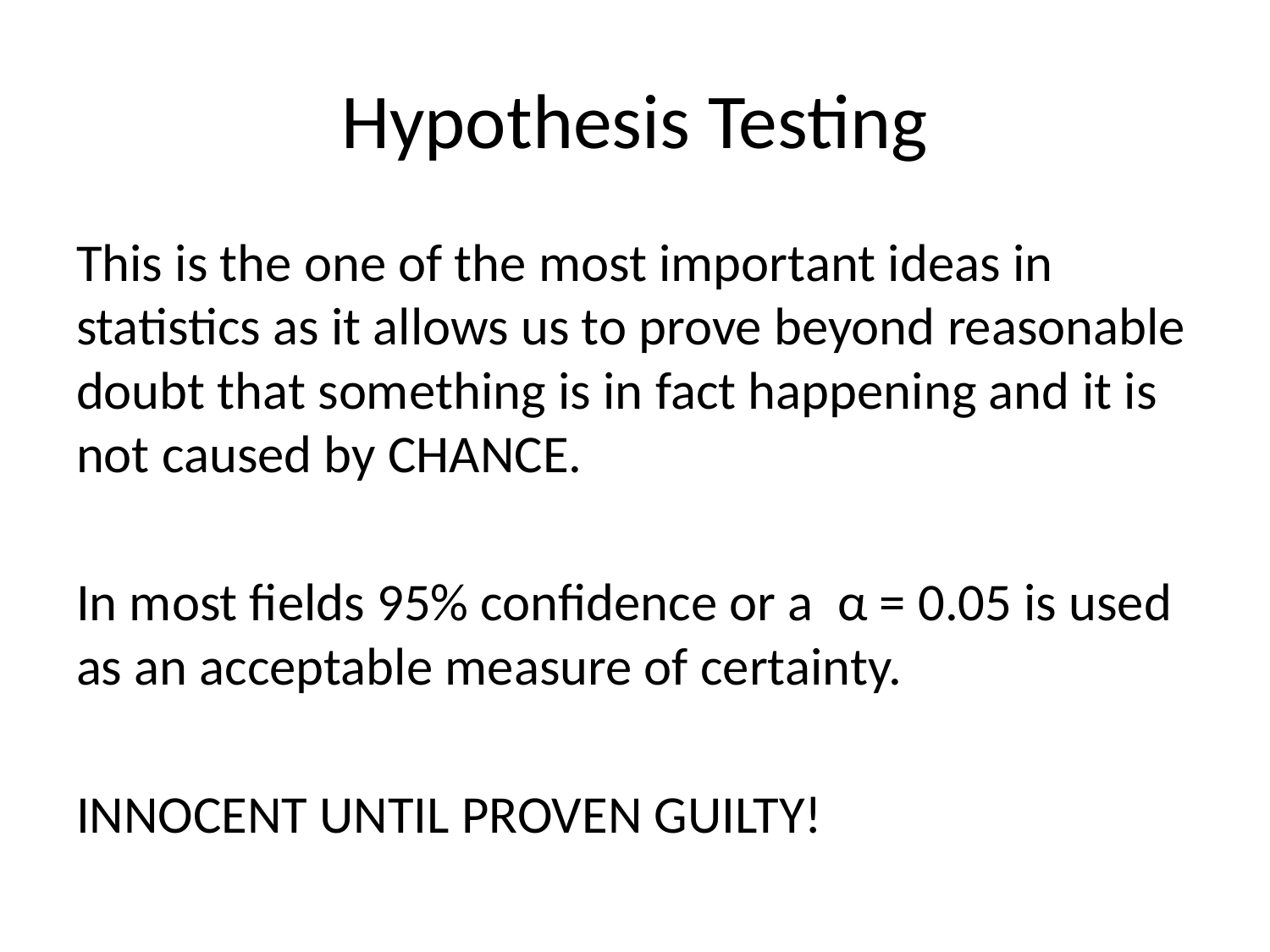

# Hypothesis Testing
This is the one of the most important ideas in statistics as it allows us to prove beyond reasonable doubt that something is in fact happening and it is not caused by CHANCE.

In most fields 95% confidence or a  α = 0.05 is used as an acceptable measure of certainty.

INNOCENT UNTIL PROVEN GUILTY!